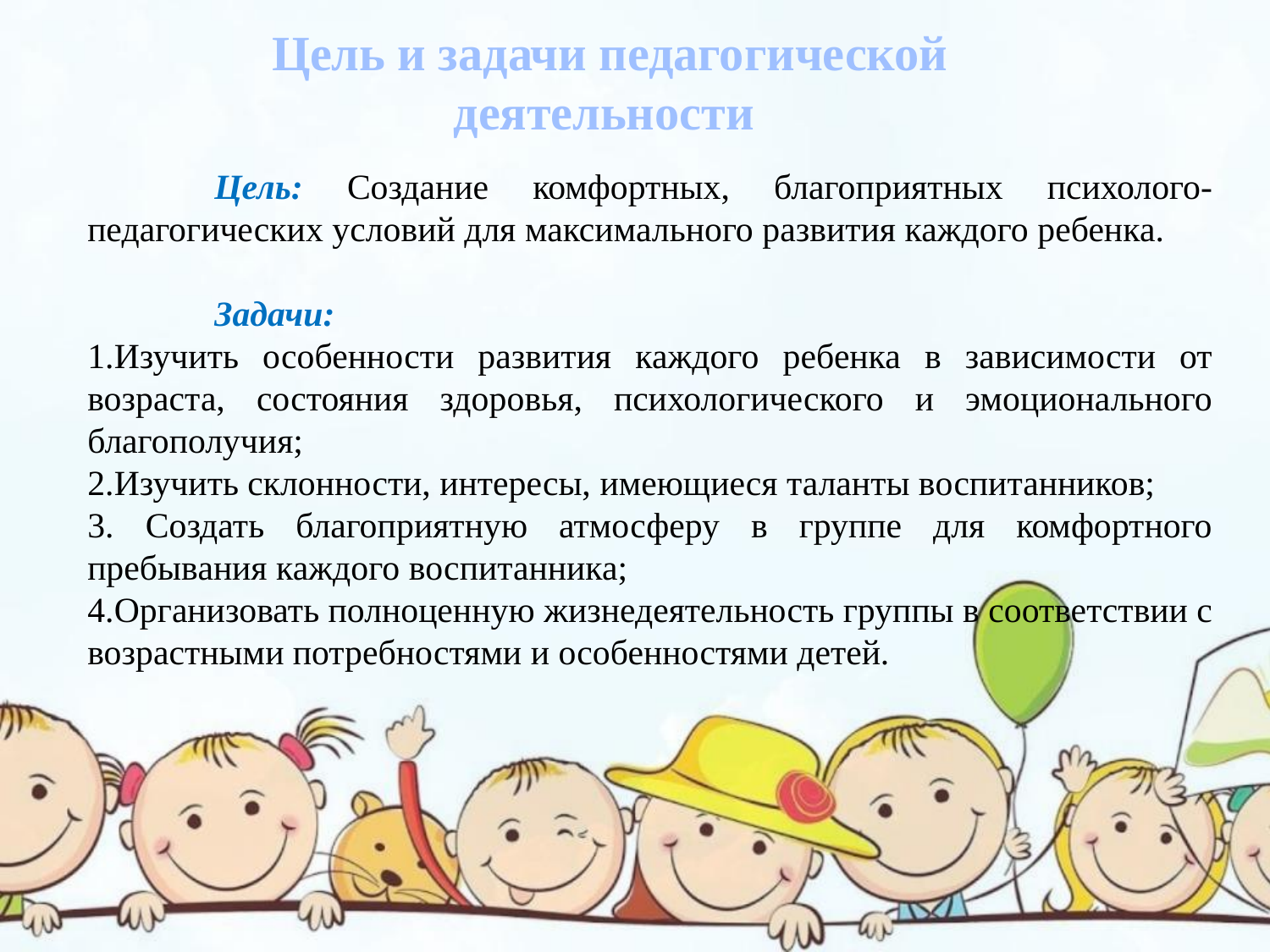

Цель и задачи педагогической деятельности

	Цель: Создание комфортных, благоприятных психолого-педагогических условий для максимального развития каждого ребенка.

	Задачи:
Изучить особенности развития каждого ребенка в зависимости от возраста, состояния здоровья, психологического и эмоционального благополучия;
Изучить склонности, интересы, имеющиеся таланты воспитанников;
 Создать благоприятную атмосферу в группе для комфортного пребывания каждого воспитанника;
Организовать полноценную жизнедеятельность группы в соответствии с возрастными потребностями и особенностями детей.